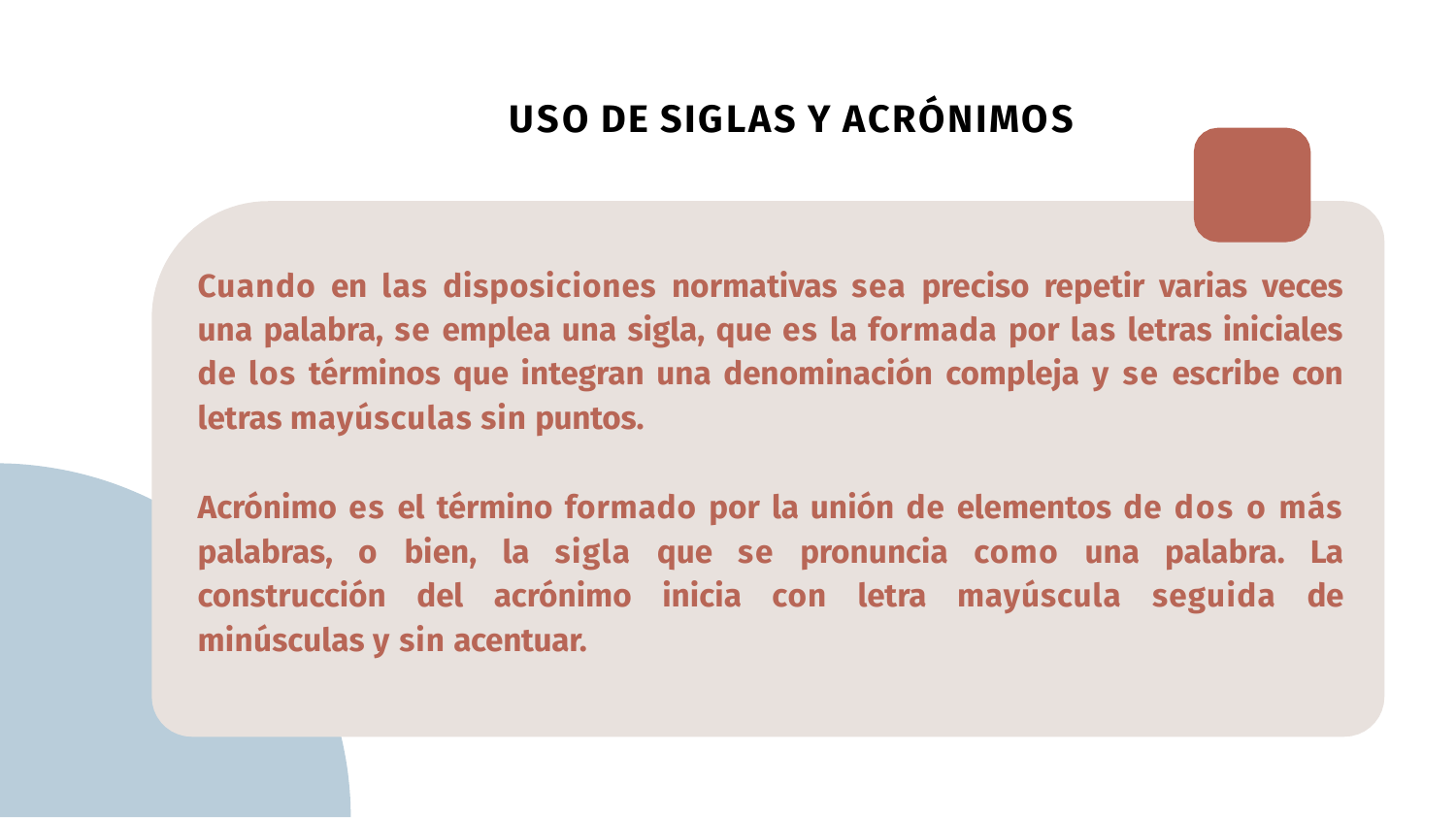

# USO DE SIGLAS Y ACRÓNIMOS

Cuando en las disposiciones normativas sea preciso repetir varias veces una palabra, se emplea una sigla, que es la formada por las letras iniciales de los términos que integran una denominación compleja y se escribe con letras mayúsculas sin puntos.

Acrónimo es el término formado por la unión de elementos de dos o más palabras,  o  bien,  la  sigla  que  se  pronuncia  como  una  palabra.  La construcción  del  acrónimo  inicia  con  letra  mayúscula  seguida  de minúsculas y sin acentuar.